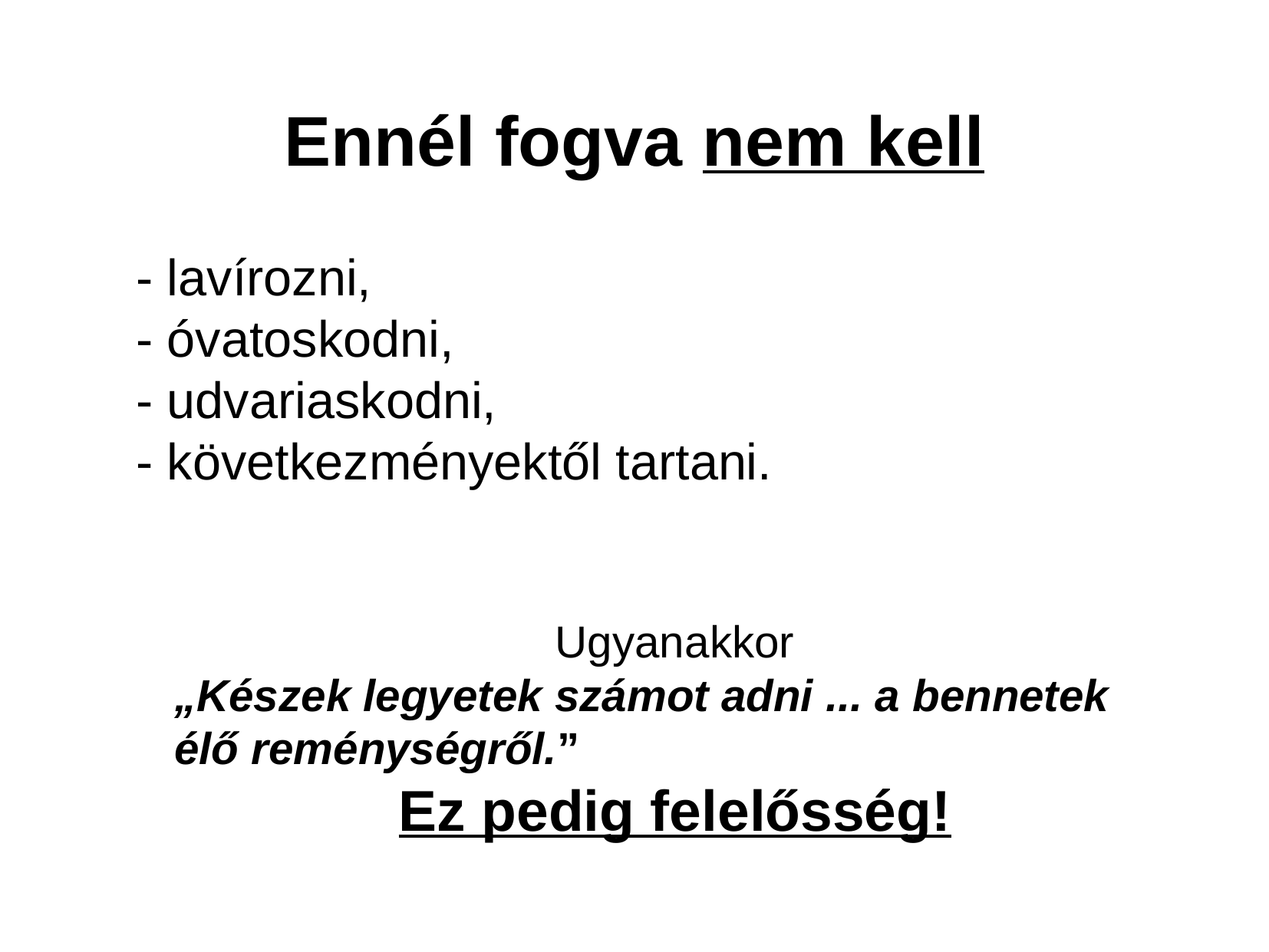

Ennél fogva nem kell
- lavírozni,
- óvatoskodni,
- udvariaskodni,
- következményektől tartani.
Ugyanakkor
„Készek legyetek számot adni ... a bennetek élő reménységről.”
Ez pedig felelősség!